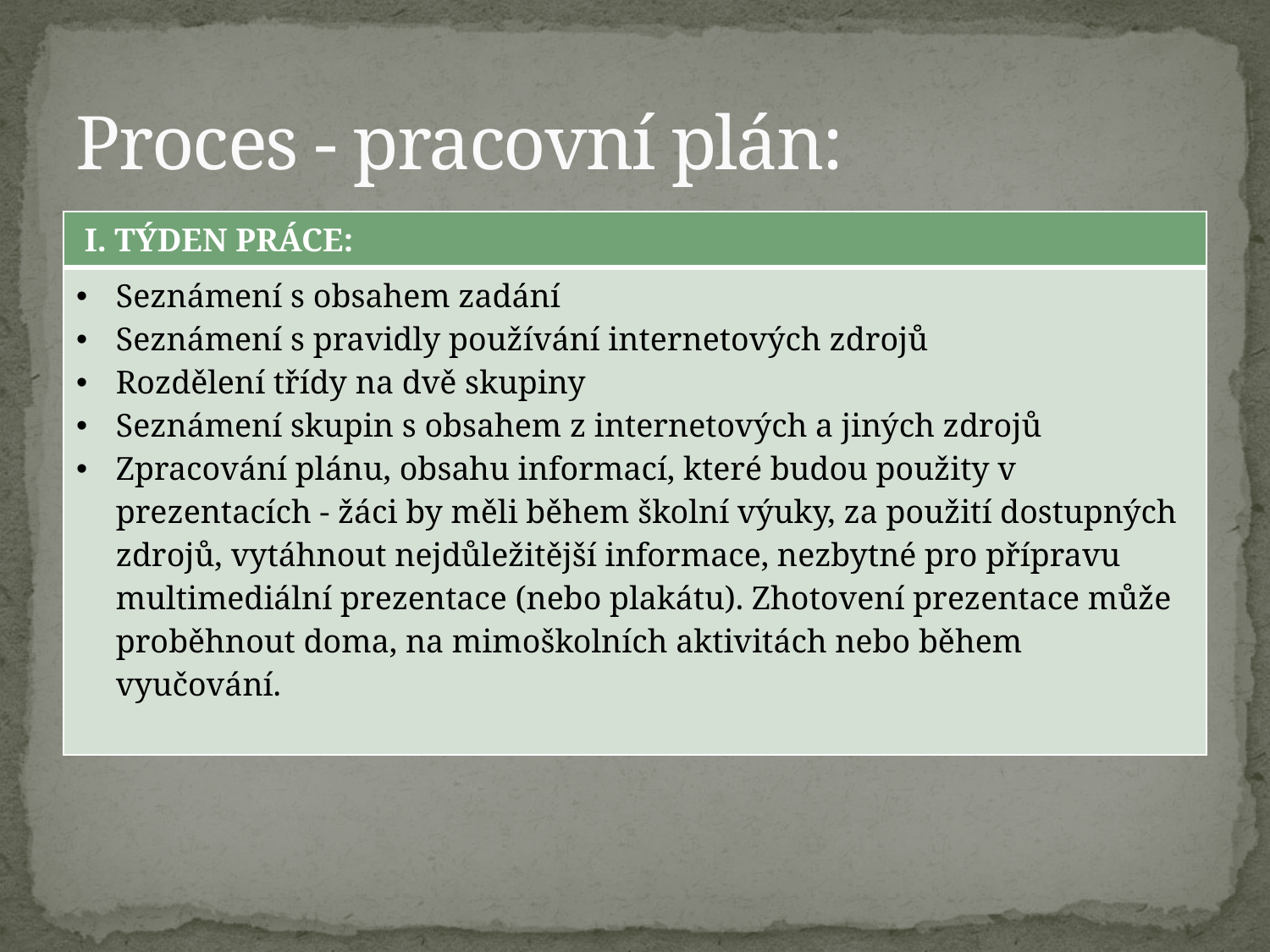

# Proces - pracovní plán:
| I. TÝDEN PRÁCE: |
| --- |
| Seznámení s obsahem zadání Seznámení s pravidly používání internetových zdrojů Rozdělení třídy na dvě skupiny Seznámení skupin s obsahem z internetových a jiných zdrojů Zpracování plánu, obsahu informací, které budou použity v prezentacích - žáci by měli během školní výuky, za použití dostupných zdrojů, vytáhnout nejdůležitější informace, nezbytné pro přípravu multimediální prezentace (nebo plakátu). Zhotovení prezentace může proběhnout doma, na mimoškolních aktivitách nebo během vyučování. |